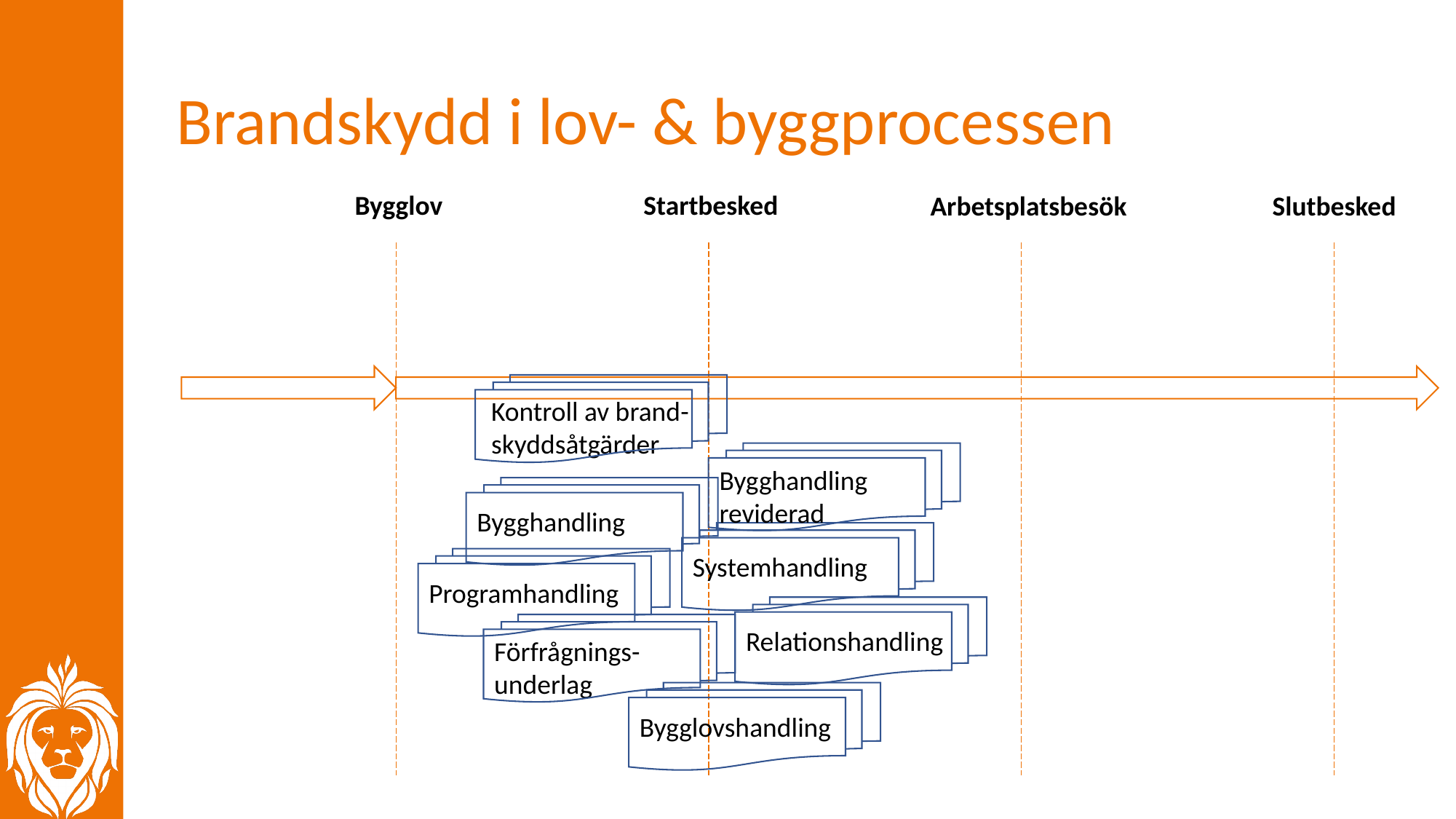

# Brandskydd i lov- & byggprocessen
Bygglov
Startbesked

Slutbesked
Arbetsplatsbesök

Kontroll av brand-skyddsåtgärder

Bygghandling
reviderad

Bygghandling

Systemhandling

Programhandling

Relationshandling

Förfrågnings-
underlag

Bygglovshandling